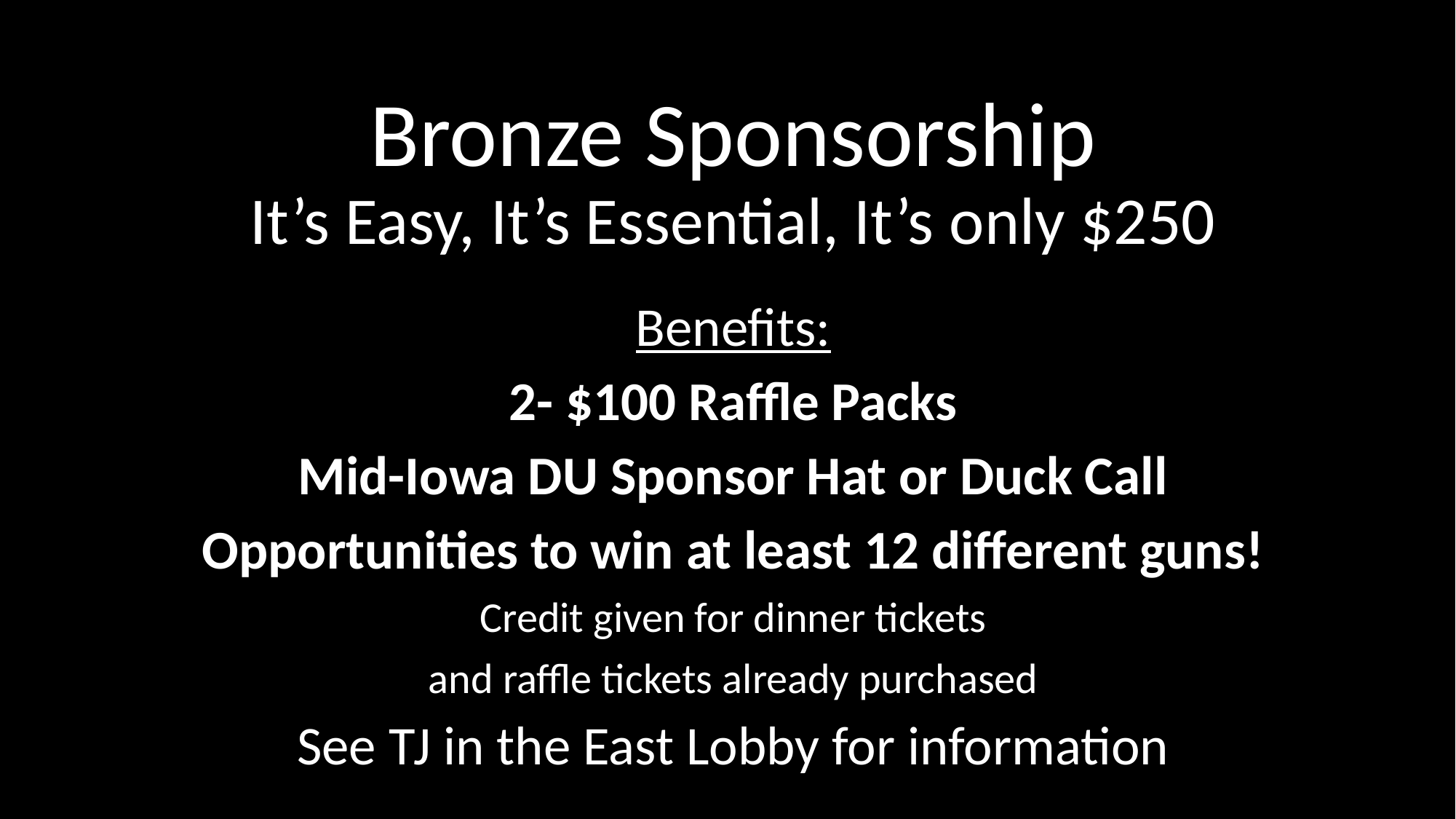

# Bronze Sponsorship It’s Easy, It’s Essential, It’s only $250
Benefits:
2- $100 Raffle Packs
Mid-Iowa DU Sponsor Hat or Duck Call
Opportunities to win at least 12 different guns!
Credit given for dinner tickets
and raffle tickets already purchased
See TJ in the East Lobby for information